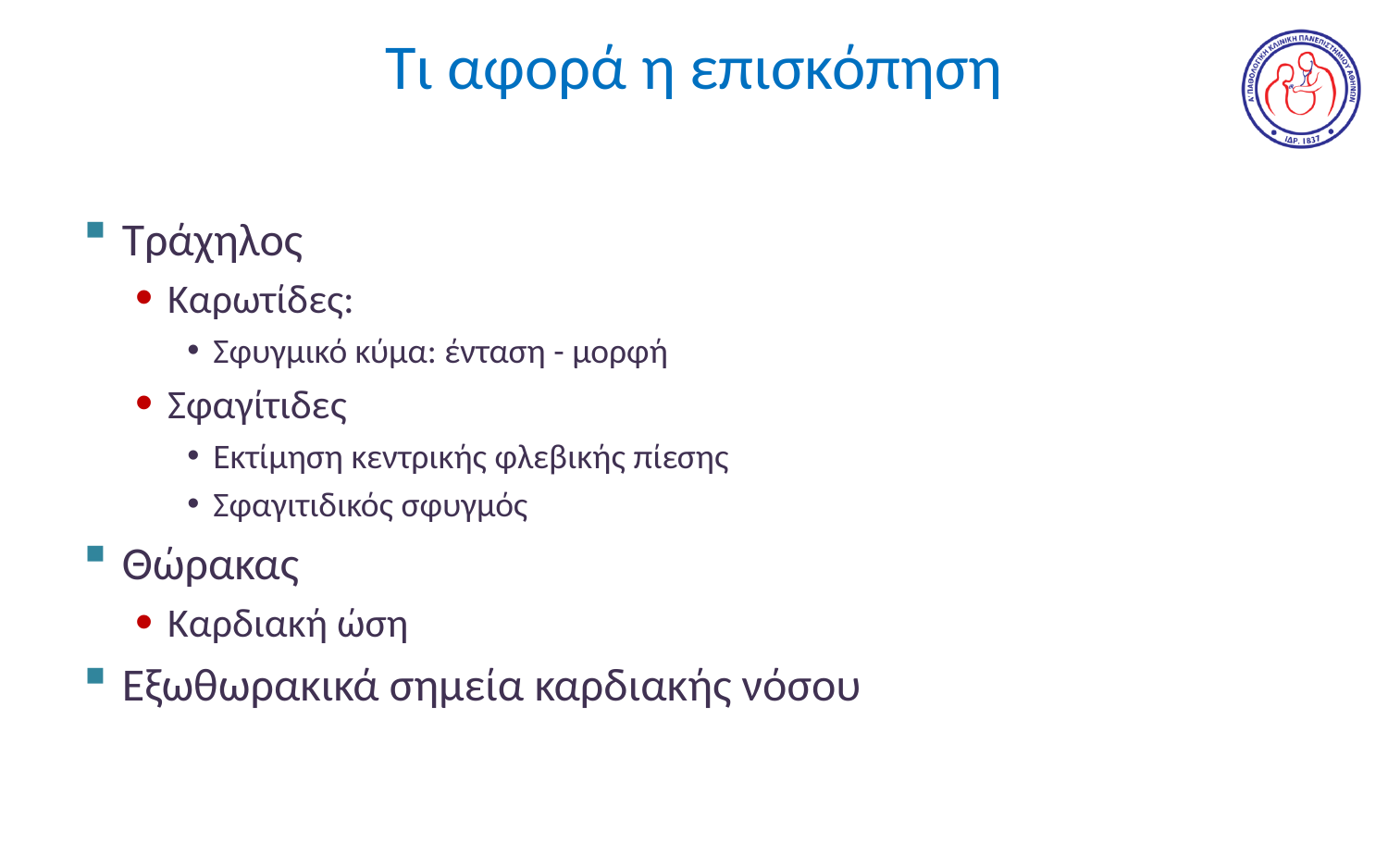

# Τι αφορά η επισκόπηση
Τράχηλος
Καρωτίδες:
Σφυγμικό κύμα: ένταση - μορφή
Σφαγίτιδες
Εκτίμηση κεντρικής φλεβικής πίεσης
Σφαγιτιδικός σφυγμός
Θώρακας
Καρδιακή ώση
Εξωθωρακικά σημεία καρδιακής νόσου